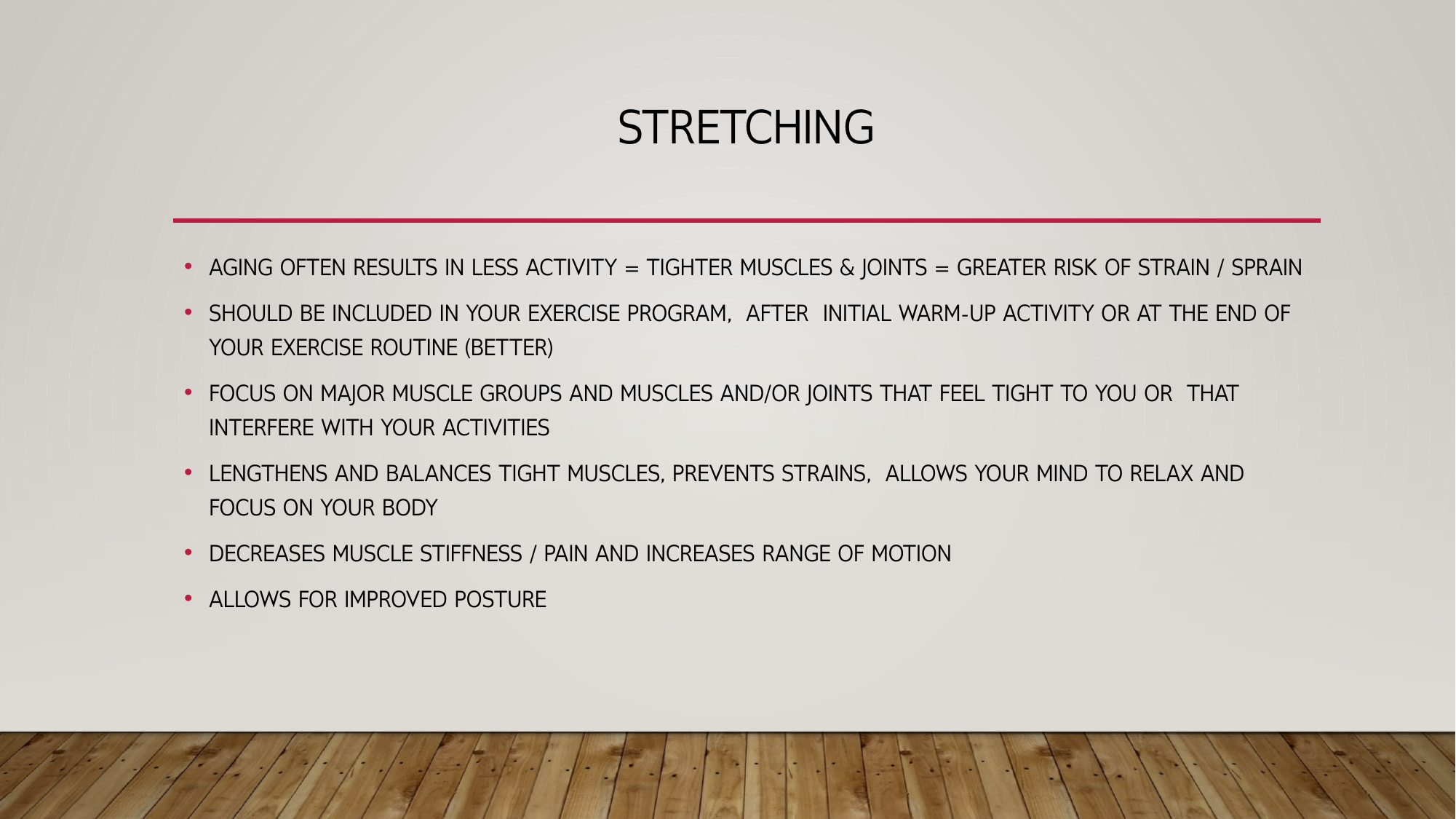

# STRETCHING
AGING OFTEN RESULTS IN LESS ACTIVITY = TIGHTER MUSCLES & JOINTS = GREATER RISK OF STRAIN / SPRAIN
SHOULD BE INCLUDED IN YOUR EXERCISE PROGRAM,  AFTER  INITIAL WARM-UP ACTIVITY OR AT THE END OF YOUR EXERCISE ROUTINE (BETTER)
FOCUS ON MAJOR MUSCLE GROUPS AND MUSCLES AND/OR JOINTS THAT FEEL TIGHT TO YOU OR  THAT INTERFERE WITH YOUR ACTIVITIES
LENGTHENS AND BALANCES TIGHT MUSCLES, PREVENTS STRAINS,  ALLOWS YOUR MIND TO RELAX AND FOCUS ON YOUR BODY
DECREASES MUSCLE STIFFNESS / PAIN AND INCREASES RANGE OF MOTION
ALLOWS FOR IMPROVED POSTURE